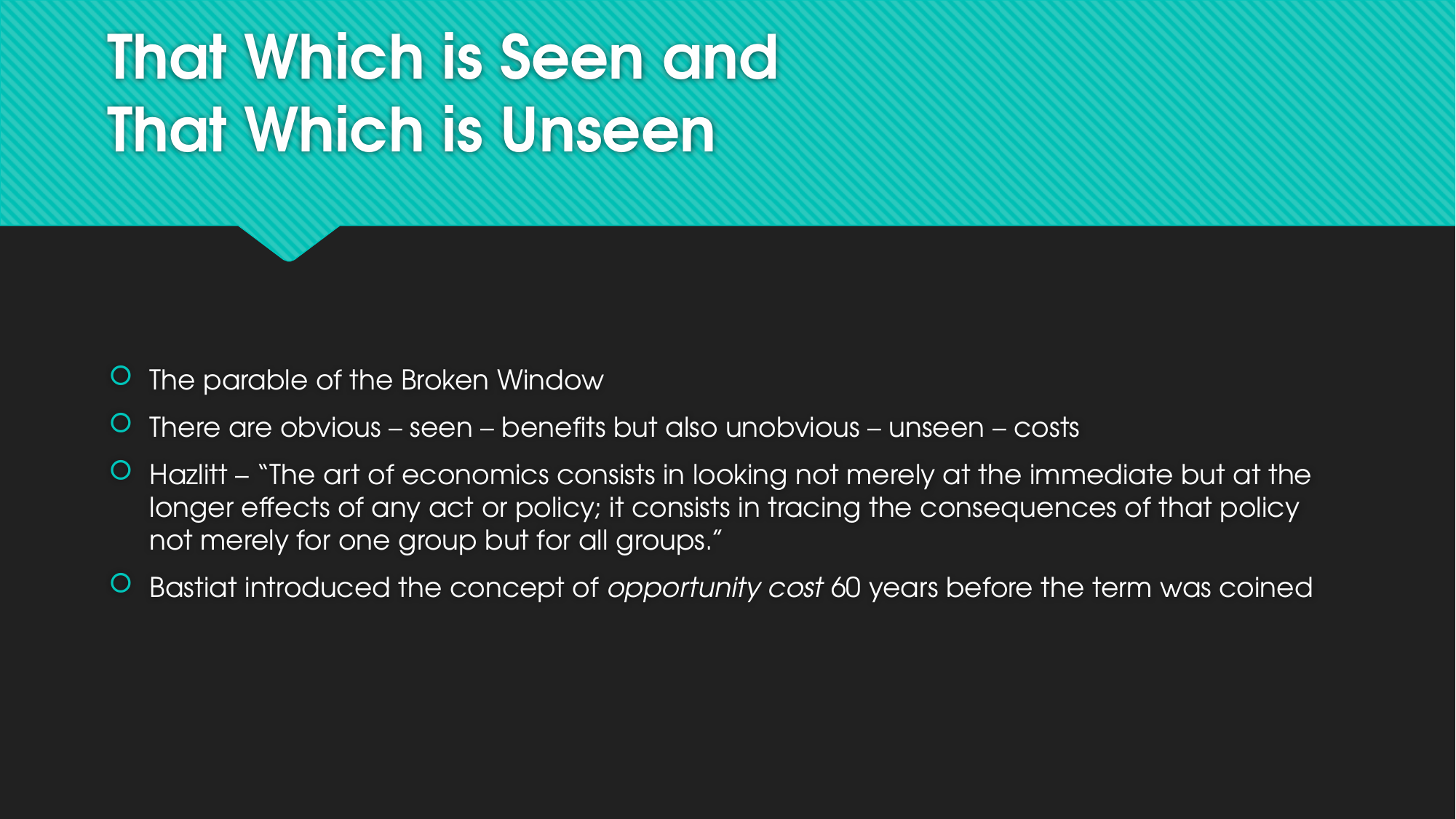

# That Which is Seen and That Which is Unseen
The parable of the Broken Window
There are obvious – seen – benefits but also unobvious – unseen – costs
Hazlitt – “The art of economics consists in looking not merely at the immediate but at the longer effects of any act or policy; it consists in tracing the consequences of that policy not merely for one group but for all groups.”
Bastiat introduced the concept of opportunity cost 60 years before the term was coined